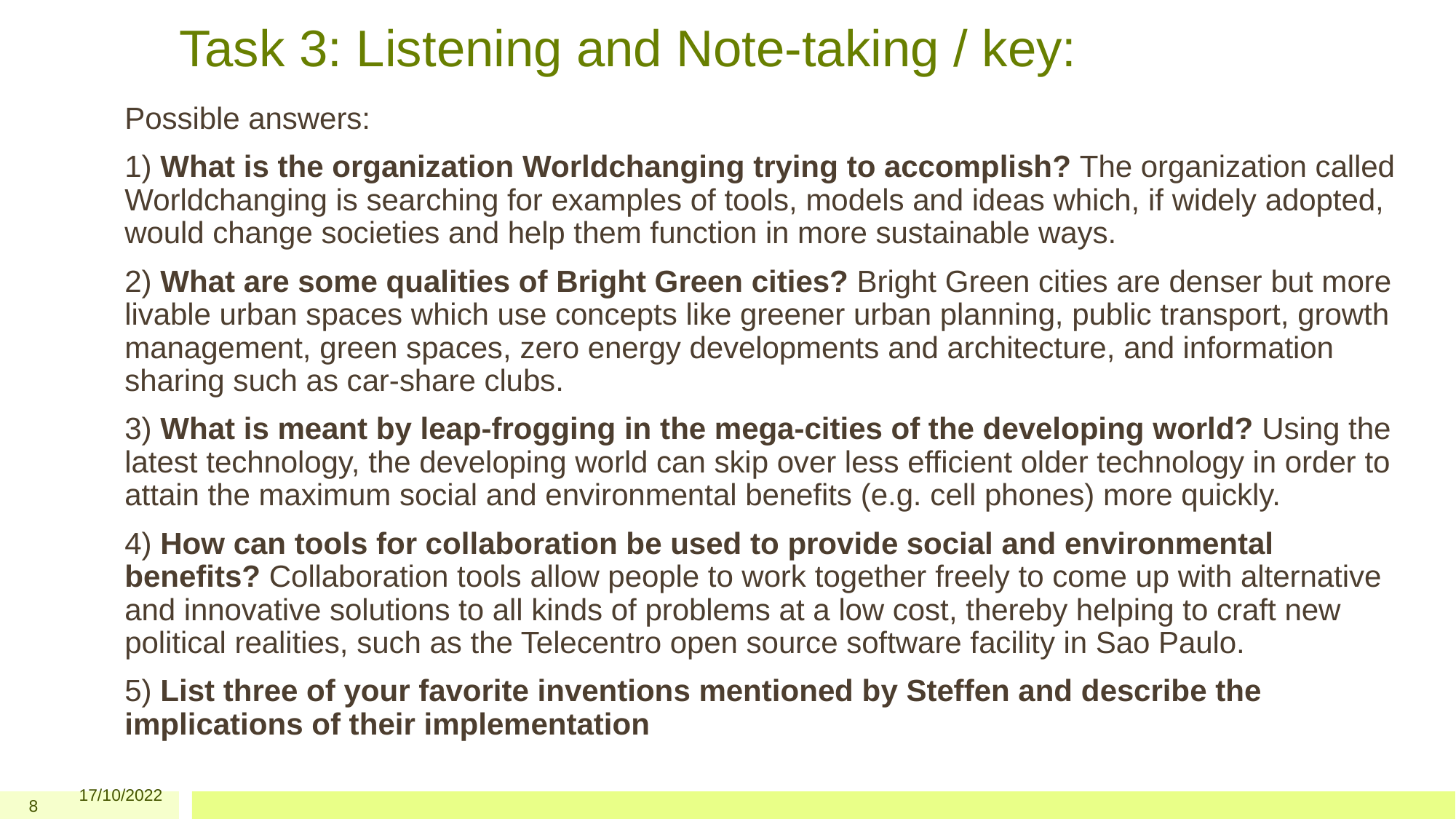

# Task 3: Listening and Note-taking / key:
Possible answers:
1) What is the organization Worldchanging trying to accomplish? The organization called Worldchanging is searching for examples of tools, models and ideas which, if widely adopted, would change societies and help them function in more sustainable ways.
2) What are some qualities of Bright Green cities? Bright Green cities are denser but more livable urban spaces which use concepts like greener urban planning, public transport, growth management, green spaces, zero energy developments and architecture, and information sharing such as car-share clubs.
3) What is meant by leap-frogging in the mega-cities of the developing world? Using the latest technology, the developing world can skip over less efficient older technology in order to attain the maximum social and environmental benefits (e.g. cell phones) more quickly.
4) How can tools for collaboration be used to provide social and environmental benefits? Collaboration tools allow people to work together freely to come up with alternative and innovative solutions to all kinds of problems at a low cost, thereby helping to craft new political realities, such as the Telecentro open source software facility in Sao Paulo.
5) List three of your favorite inventions mentioned by Steffen and describe the implications of their implementation

8
17/10/2022